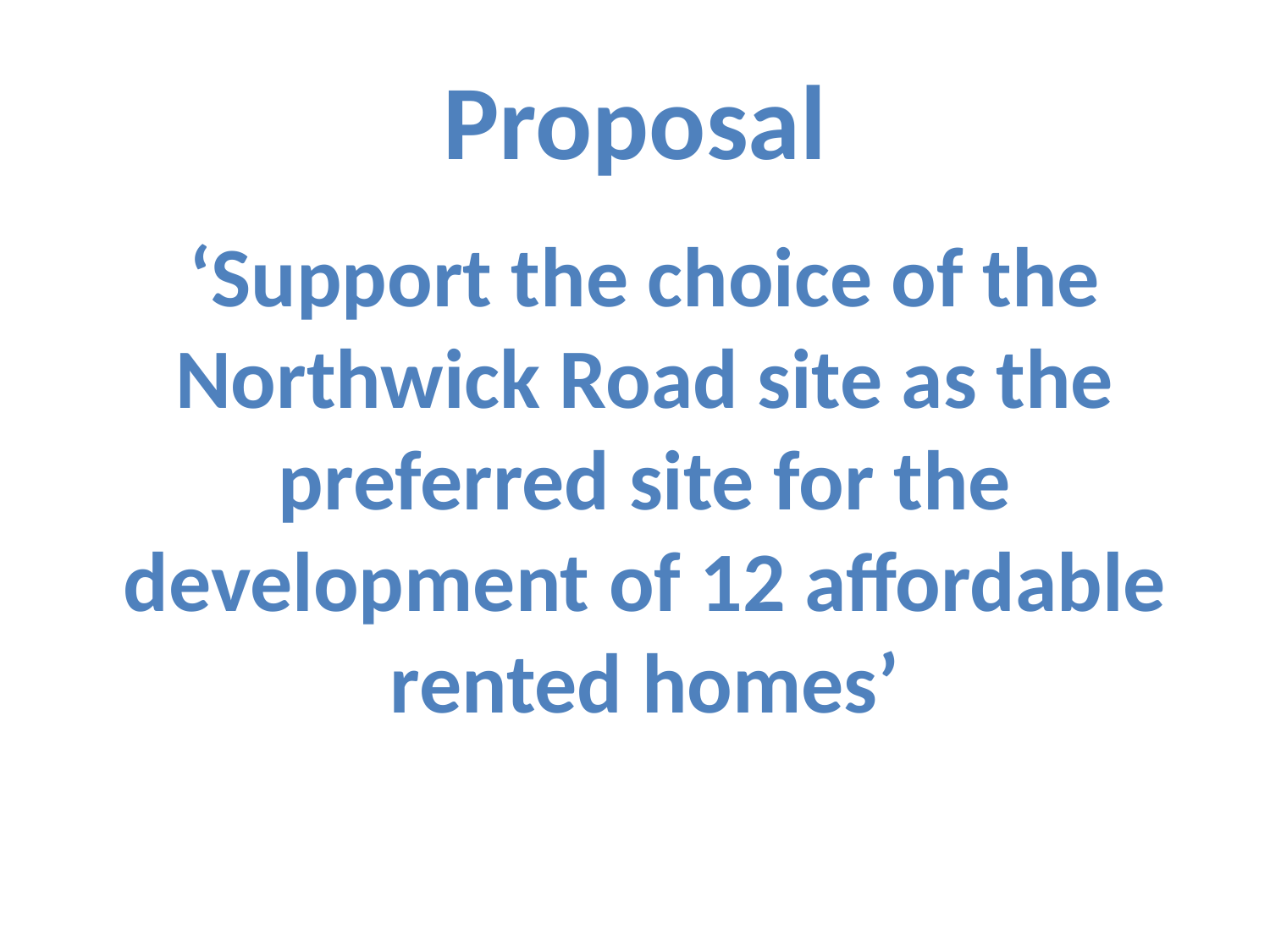

# Proposal
‘Support the choice of the Northwick Road site as the preferred site for the development of 12 affordable rented homes’